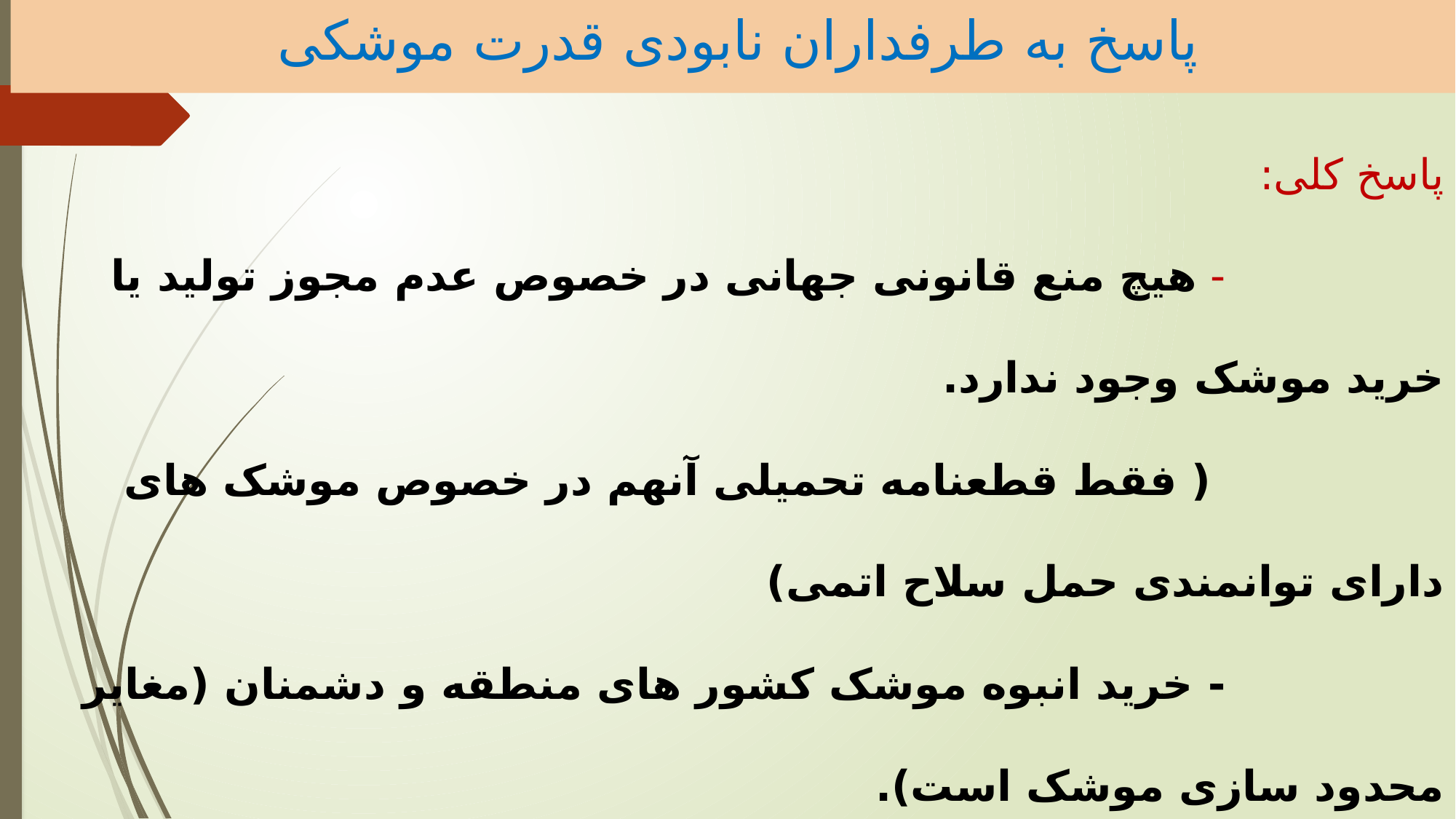

پاسخ به طرفداران نابودی قدرت موشکی
# پاسخ کلی: - هیچ منع قانونی جهانی در خصوص عدم مجوز تولید یا خرید موشک وجود ندارد. ( فقط قطعنامه تحمیلی آنهم در خصوص موشک های دارای توانمندی حمل سلاح اتمی) - خرید انبوه موشک کشور های منطقه و دشمنان (مغایر محدود سازی موشک است). - تولید انبوه موشک های قاره پیما توسط غرب و شرق.